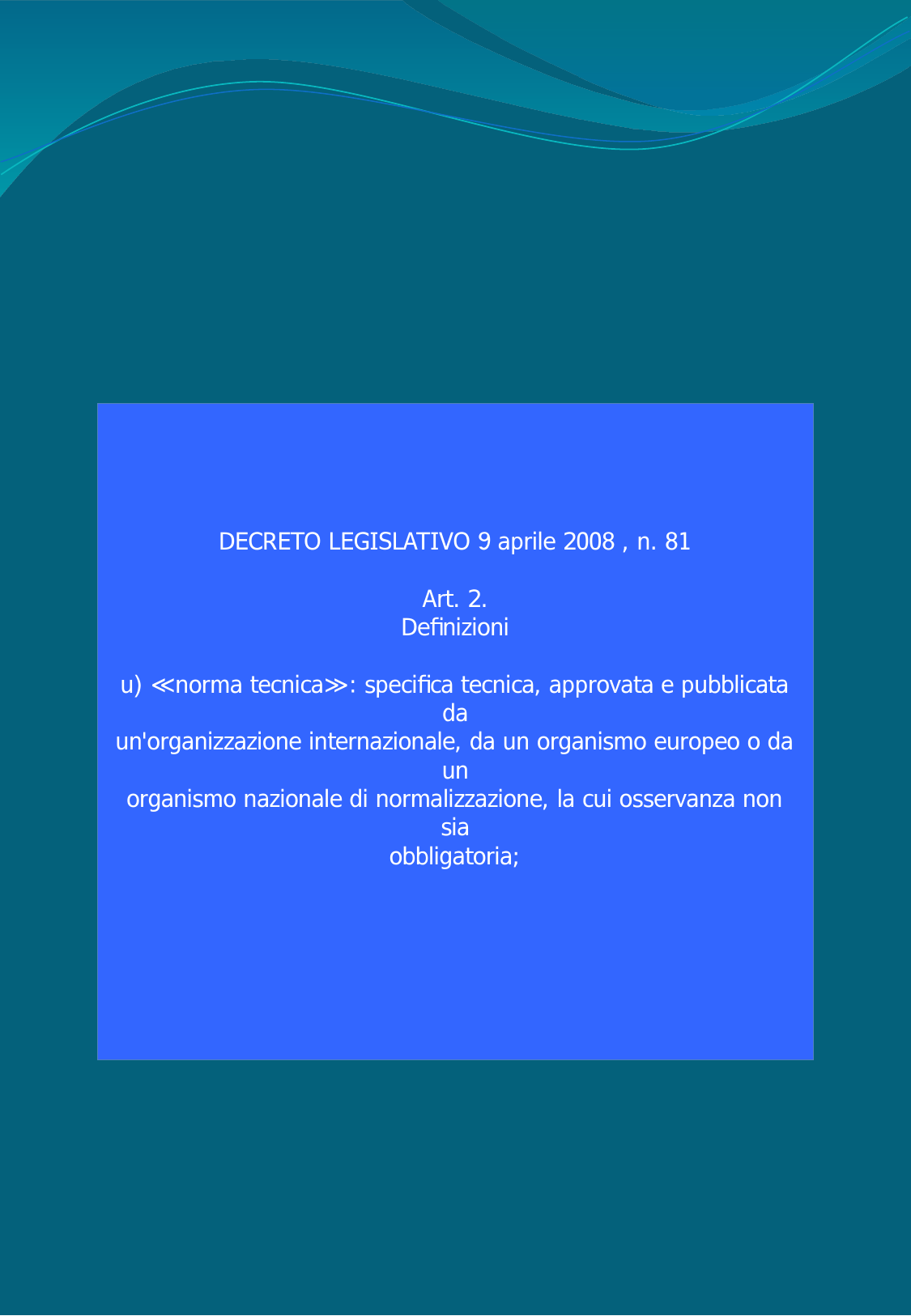

DECRETO LEGISLATIVO 9 aprile 2008 , n. 81

Art. 2.
Definizioni

u) ≪norma tecnica≫: specifica tecnica, approvata e pubblicata da
un'organizzazione internazionale, da un organismo europeo o da un
organismo nazionale di normalizzazione, la cui osservanza non sia
obbligatoria;